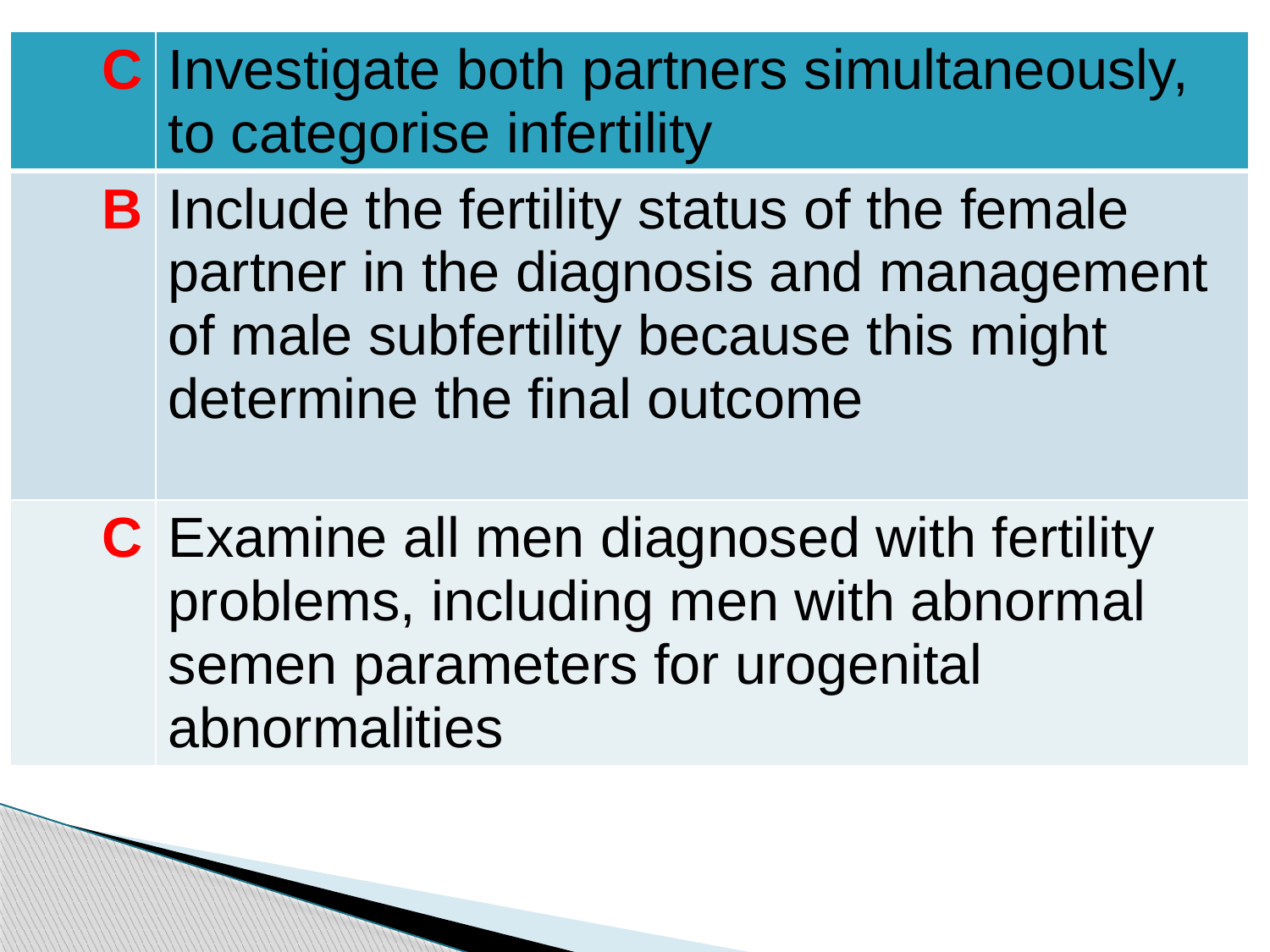

| C | Investigate both partners simultaneously, to categorise infertility |
| --- | --- |
| B | Include the fertility status of the female partner in the diagnosis and management of male subfertility because this might determine the final outcome |
| C | Examine all men diagnosed with fertility problems, including men with abnormal semen parameters for urogenital abnormalities |